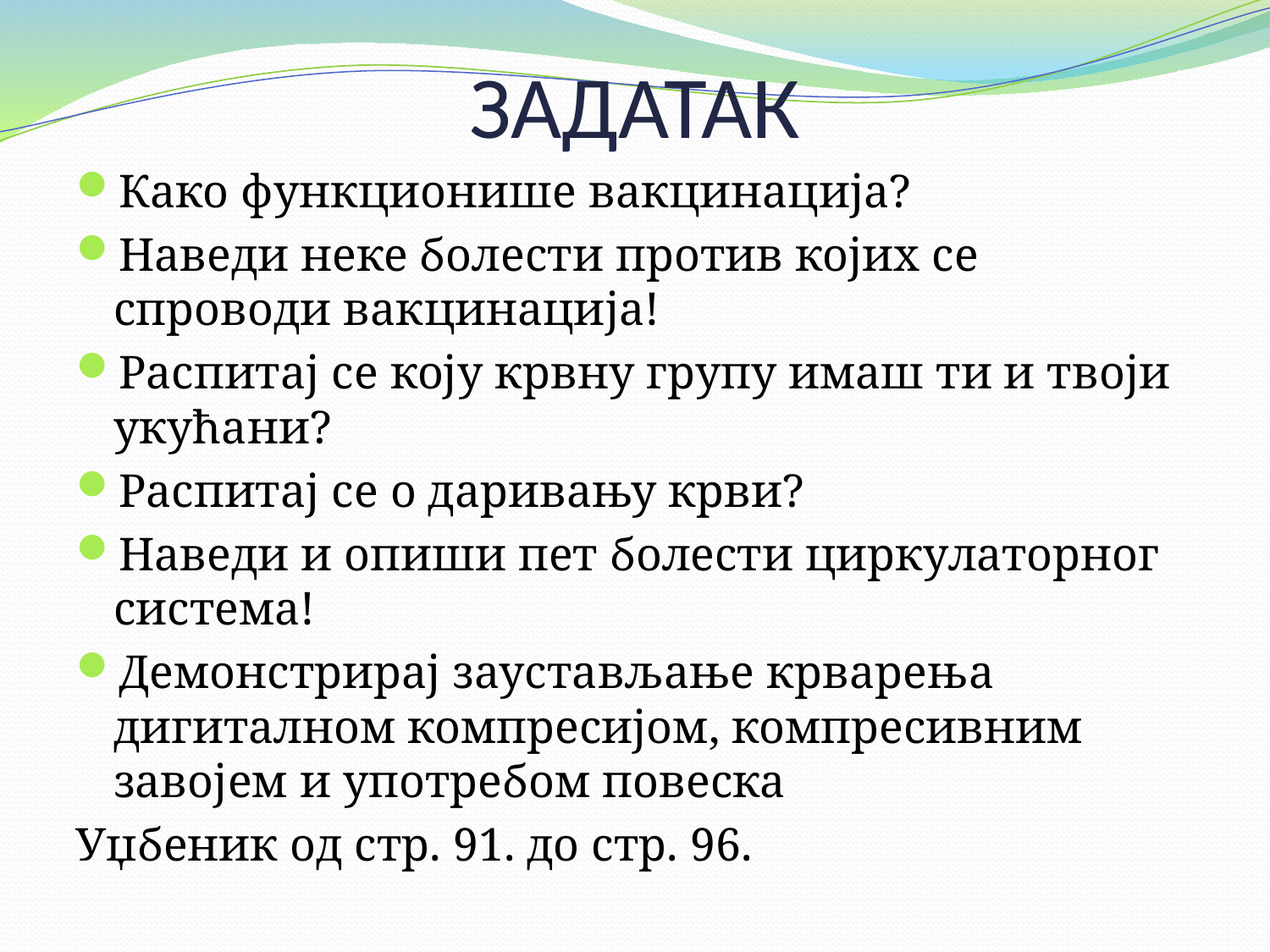

# ЗАДАТАК
Како функционише вакцинација?
Наведи неке болести против којих се спроводи вакцинација!
Распитај се коју крвну групу имаш ти и твоји укућани?
Распитај се о даривању крви?
Наведи и опиши пет болести циркулаторног система!
Демонстрирај заустављање крварења дигиталном компресијом, компресивним завојем и употребом повеска
Уџбеник од стр. 91. до стр. 96.